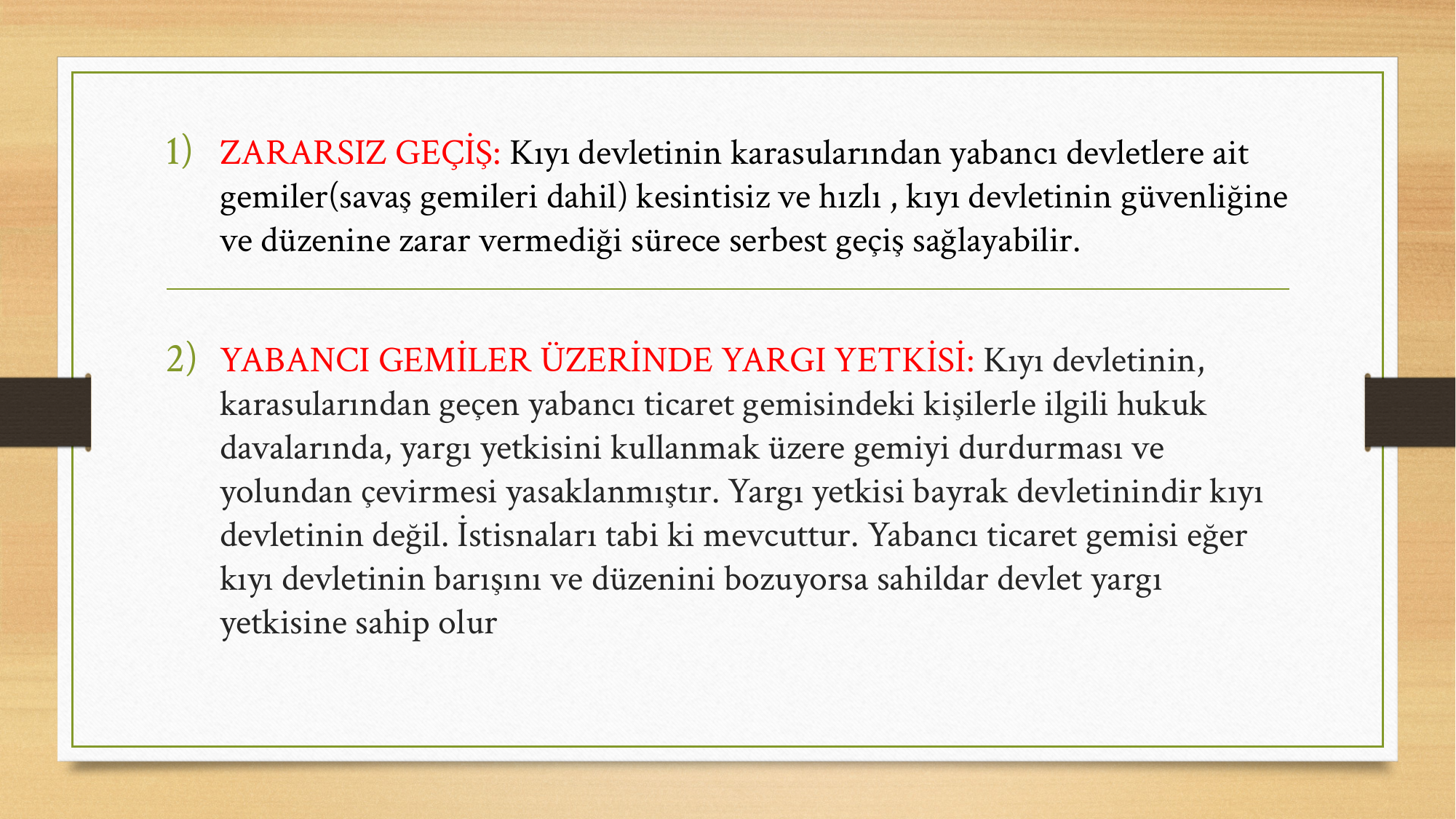

ZARARSIZ GEÇİŞ: Kıyı devletinin karasularından yabancı devletlere ait gemiler(savaş gemileri dahil) kesintisiz ve hızlı , kıyı devletinin güvenliğine ve düzenine zarar vermediği sürece serbest geçiş sağlayabilir.

YABANCI GEMİLER ÜZERİNDE YARGI YETKİSİ: Kıyı devletinin, karasularından geçen yabancı ticaret gemisindeki kişilerle ilgili hukuk davalarında, yargı yetkisini kullanmak üzere gemiyi durdurması ve yolundan çevirmesi yasaklanmıştır. Yargı yetkisi bayrak devletinindir kıyı devletinin değil. İstisnaları tabi ki mevcuttur. Yabancı ticaret gemisi eğer kıyı devletinin barışını ve düzenini bozuyorsa sahildar devlet yargı yetkisine sahip olur